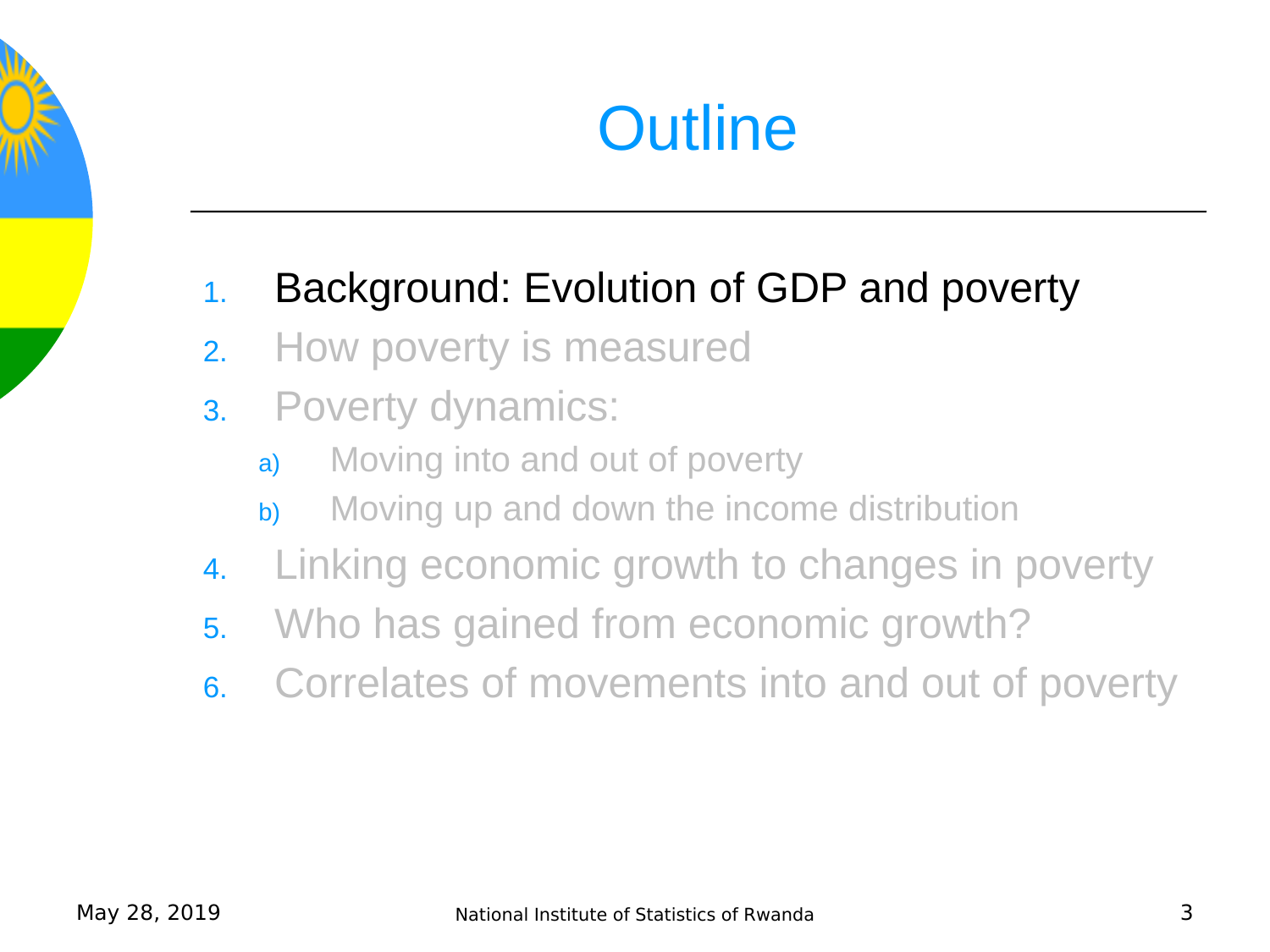

# Outline
Background: Evolution of GDP and poverty
How poverty is measured
Poverty dynamics:
Moving into and out of poverty
Moving up and down the income distribution
Linking economic growth to changes in poverty
Who has gained from economic growth?
Correlates of movements into and out of poverty

May 28, 2019
National Institute of Statistics of Rwanda
3